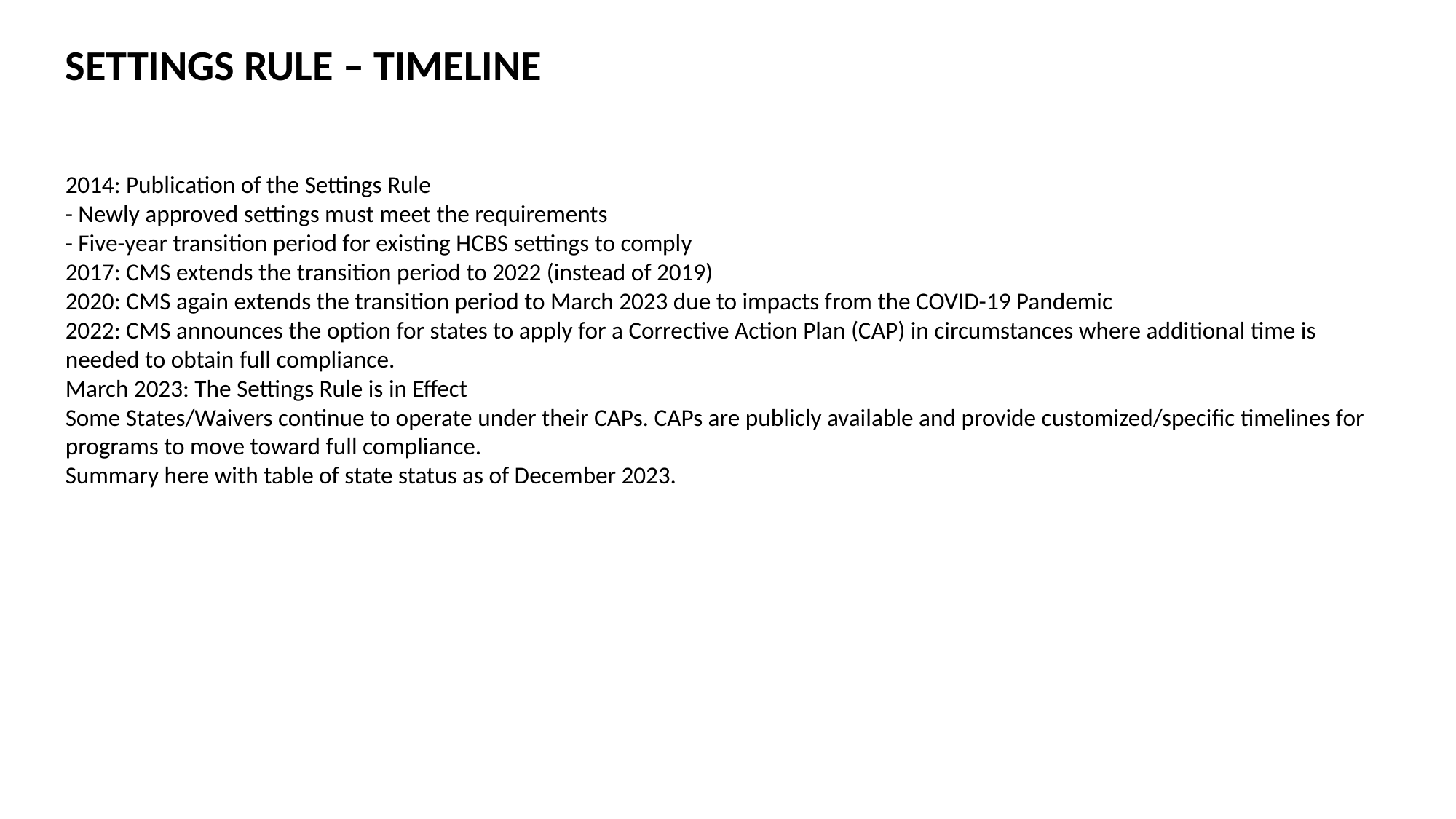

SETTINGS RULE – TIMELINE
2014: Publication of the Settings Rule
- Newly approved settings must meet the requirements
- Five-year transition period for existing HCBS settings to comply
2017: CMS extends the transition period to 2022 (instead of 2019)
2020: CMS again extends the transition period to March 2023 due to impacts from the COVID-19 Pandemic
2022: CMS announces the option for states to apply for a Corrective Action Plan (CAP) in circumstances where additional time is needed to obtain full compliance.
March 2023: The Settings Rule is in Effect
Some States/Waivers continue to operate under their CAPs. CAPs are publicly available and provide customized/specific timelines for programs to move toward full compliance.
Summary here with table of state status as of December 2023.